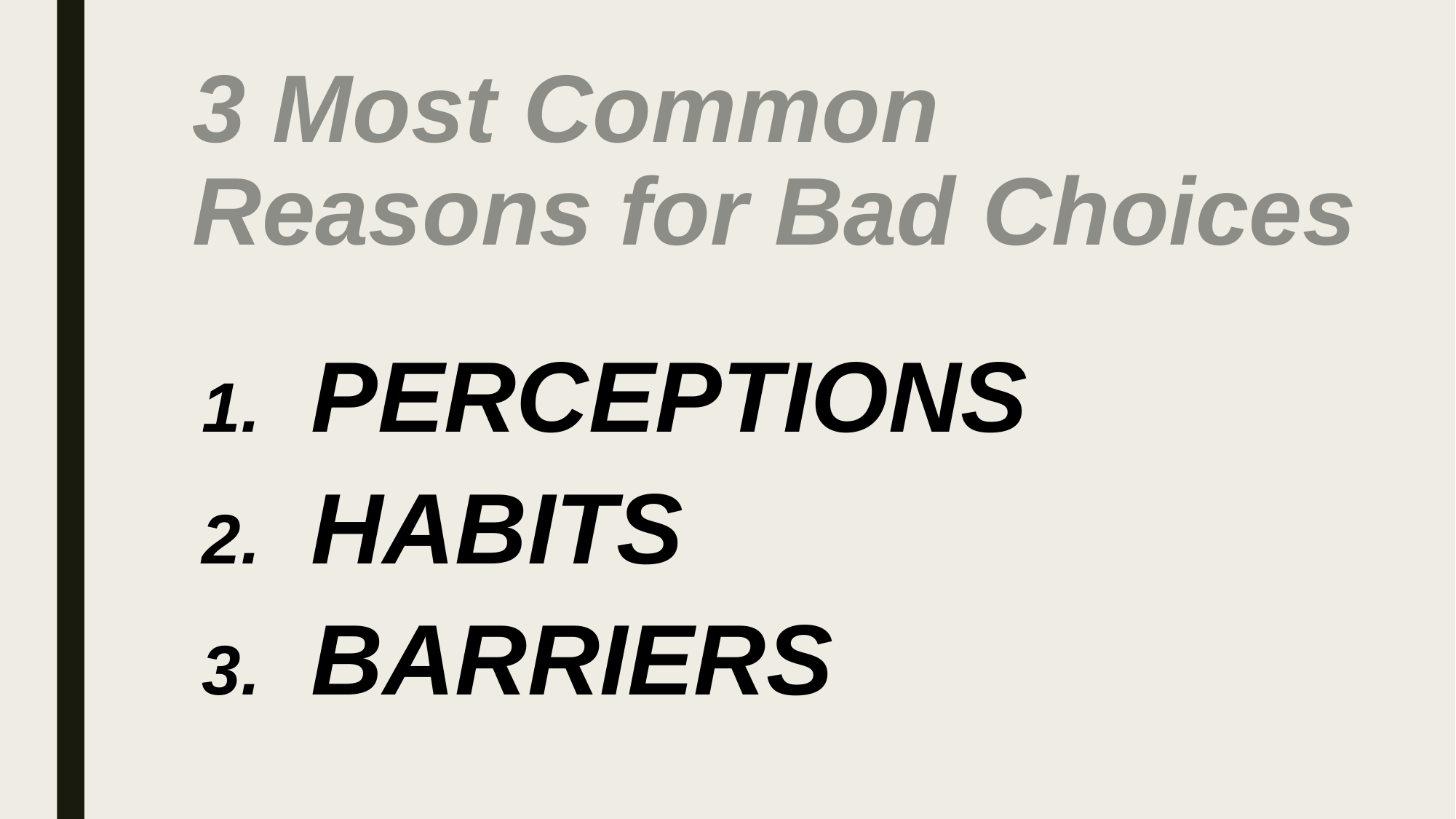

# 3 Most Common Reasons for Bad Choices
PERCEPTIONS
HABITS
BARRIERS